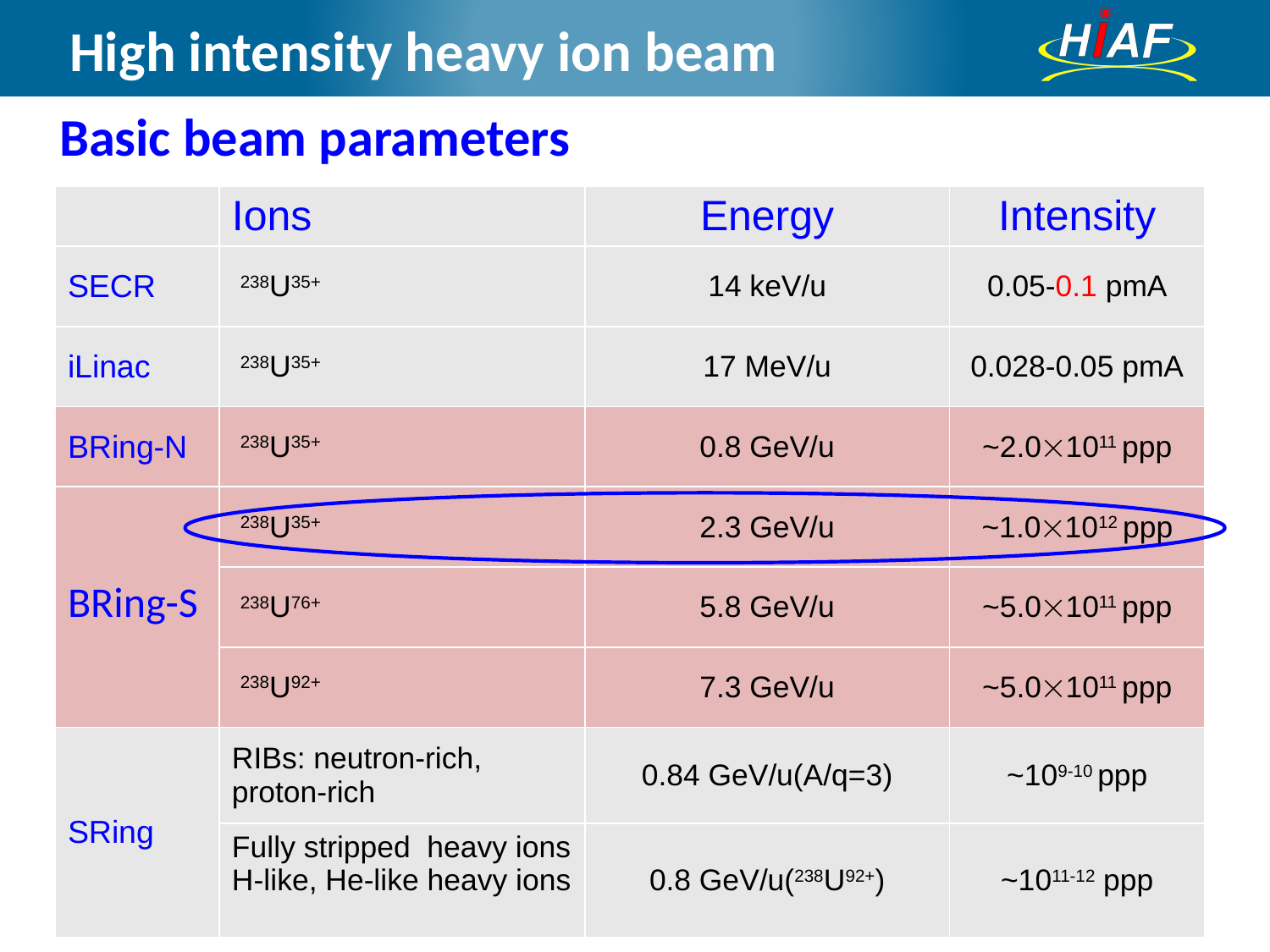

High intensity heavy ion beam
Basic beam parameters
|  | Ions | Energy | Intensity |
| --- | --- | --- | --- |
| SECR | 238U35+ | 14 keV/u | 0.05-0.1 pmA |
| iLinac | 238U35+ | 17 MeV/u | 0.028-0.05 pmA |
| BRing-N | 238U35+ | 0.8 GeV/u | ~2.0×1011 ppp |
| BRing-S | 238U35+ | 2.3 GeV/u | ~1.0×1012 ppp |
|  | 238U76+ | 5.8 GeV/u | ~5.0×1011 ppp |
|  | 238U92+ | 7.3 GeV/u | ~5.0×1011 ppp |
| SRing | RIBs: neutron-rich, proton-rich | 0.84 GeV/u(A/q=3) | ~109-10 ppp |
|  | Fully stripped heavy ions H-like, He-like heavy ions | 0.8 GeV/u(238U92+) | ~1011-12 ppp |